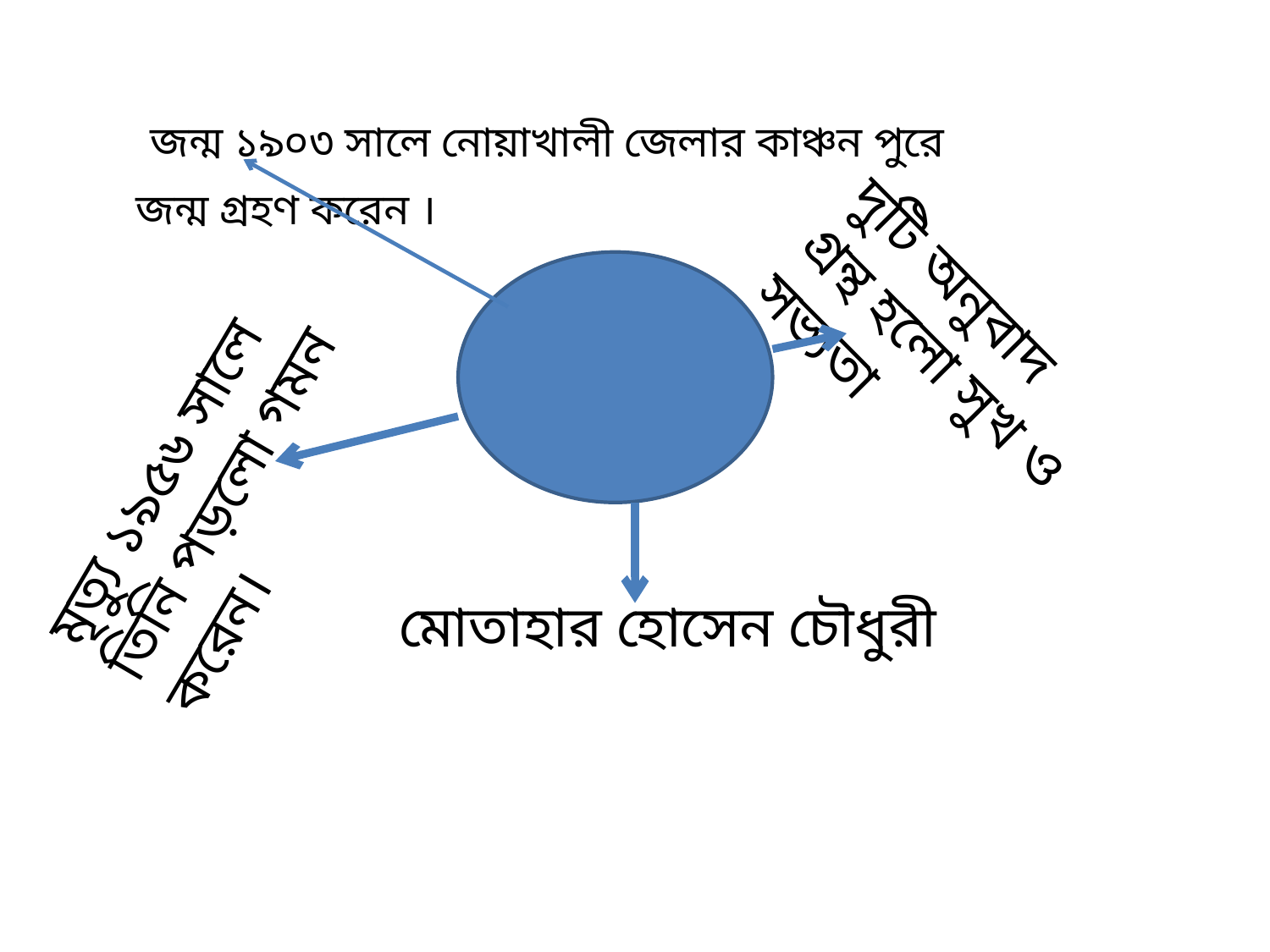

জন্ম ১৯০৩ সালে নোয়াখালী জেলার কাঞ্চন পুরে জন্ম গ্রহণ করেন ।
দুটি অনুবাদ গ্রন্থ হলো সুখ ও সভ্যতা
মৃত্যু ১৯৫৬ সালে  তিনি পড়লো গমন করেন।

    মোতাহার হোসেন চৌধুরী